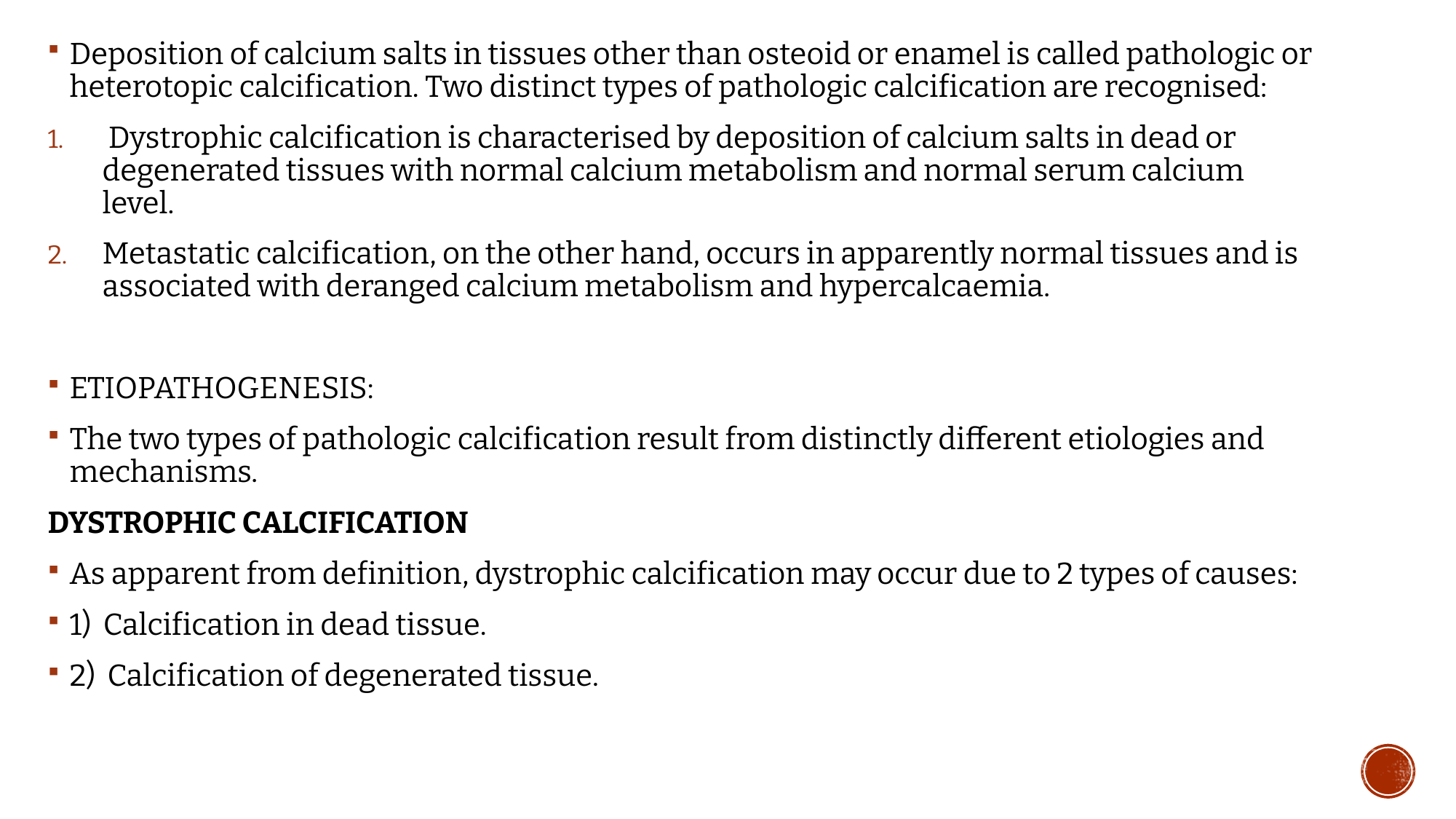

Deposition of calcium salts in tissues other than osteoid or enamel is called pathologic or heterotopic calcification. Two distinct types of pathologic calcification are recognised:
 Dystrophic calcification is characterised by deposition of calcium salts in dead or degenerated tissues with normal calcium metabolism and normal serum calcium level.
Metastatic calcification, on the other hand, occurs in apparently normal tissues and is associated with deranged calcium metabolism and hypercalcaemia.

ETIOPATHOGENESIS:
The two types of pathologic calcification result from distinctly different etiologies and mechanisms.
DYSTROPHIC CALCIFICATION
As apparent from definition, dystrophic calcification may occur due to 2 types of causes:
1)  Calcification in dead tissue.
2)  Calcification of degenerated tissue.